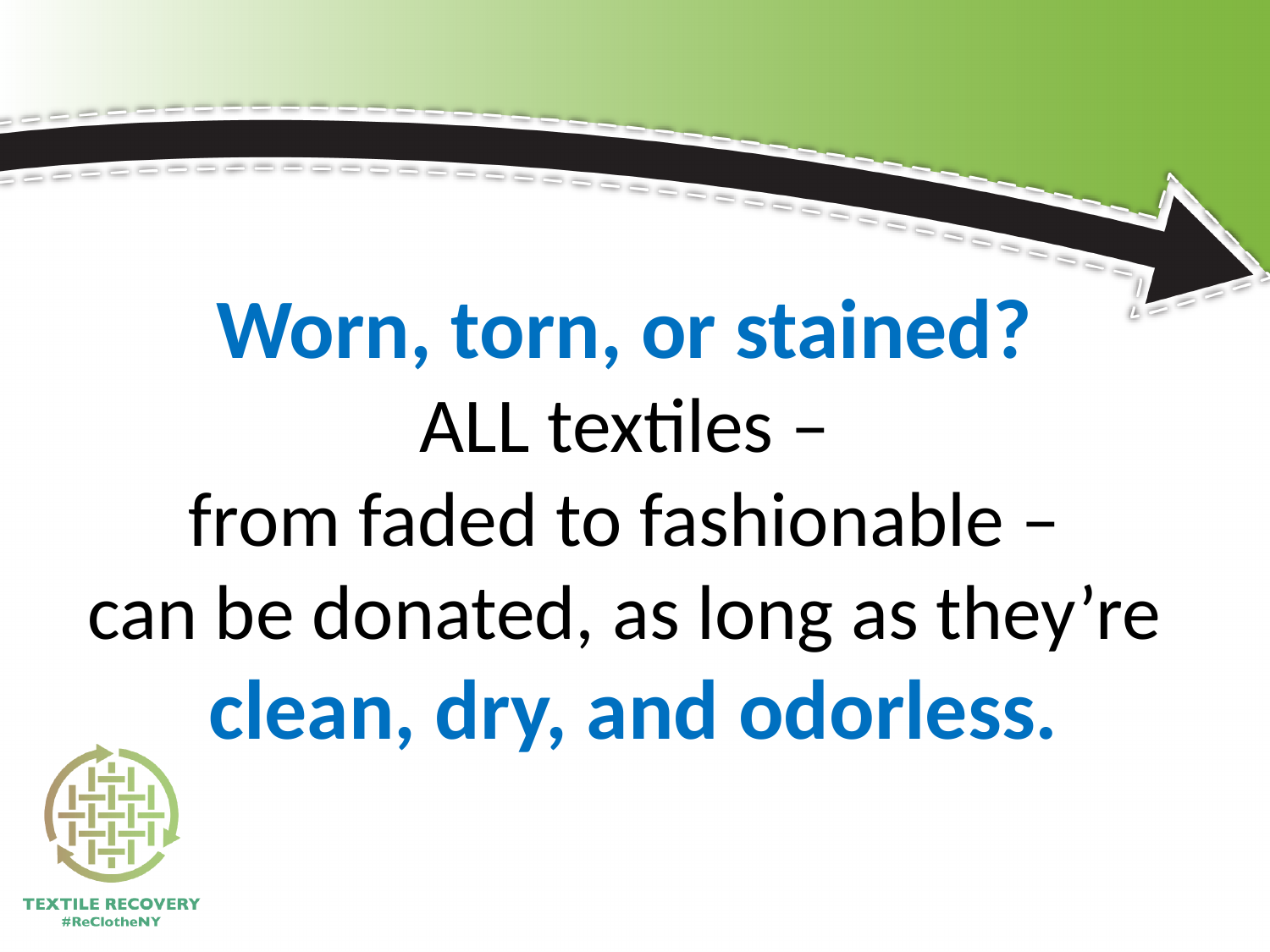

Worn, torn, or stained?
ALL textiles –
from faded to fashionable –
can be donated, as long as they’re
clean, dry, and odorless.